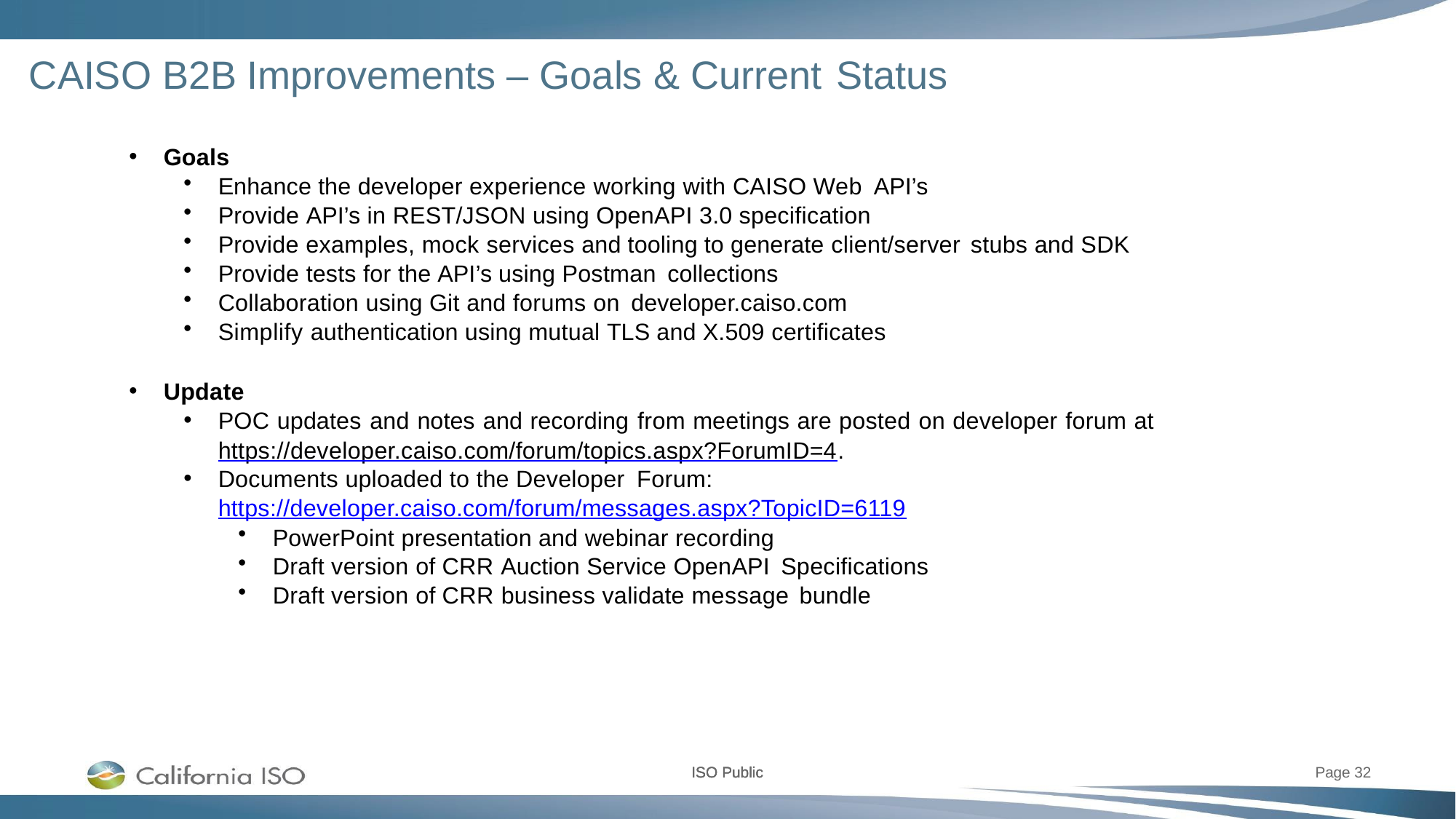

# CAISO B2B Improvements – Goals & Current Status
Goals
Enhance the developer experience working with CAISO Web API’s
Provide API’s in REST/JSON using OpenAPI 3.0 specification
Provide examples, mock services and tooling to generate client/server stubs and SDK
Provide tests for the API’s using Postman collections
Collaboration using Git and forums on developer.caiso.com
Simplify authentication using mutual TLS and X.509 certificates

Update
POC updates and notes and recording from meetings are posted on developer forum at
https://developer.caiso.com/forum/topics.aspx?ForumID=4.
Documents uploaded to the Developer Forum:
https://developer.caiso.com/forum/messages.aspx?TopicID=6119
PowerPoint presentation and webinar recording
Draft version of CRR Auction Service OpenAPI Specifications
Draft version of CRR business validate message bundle
ISO Public
Page 32